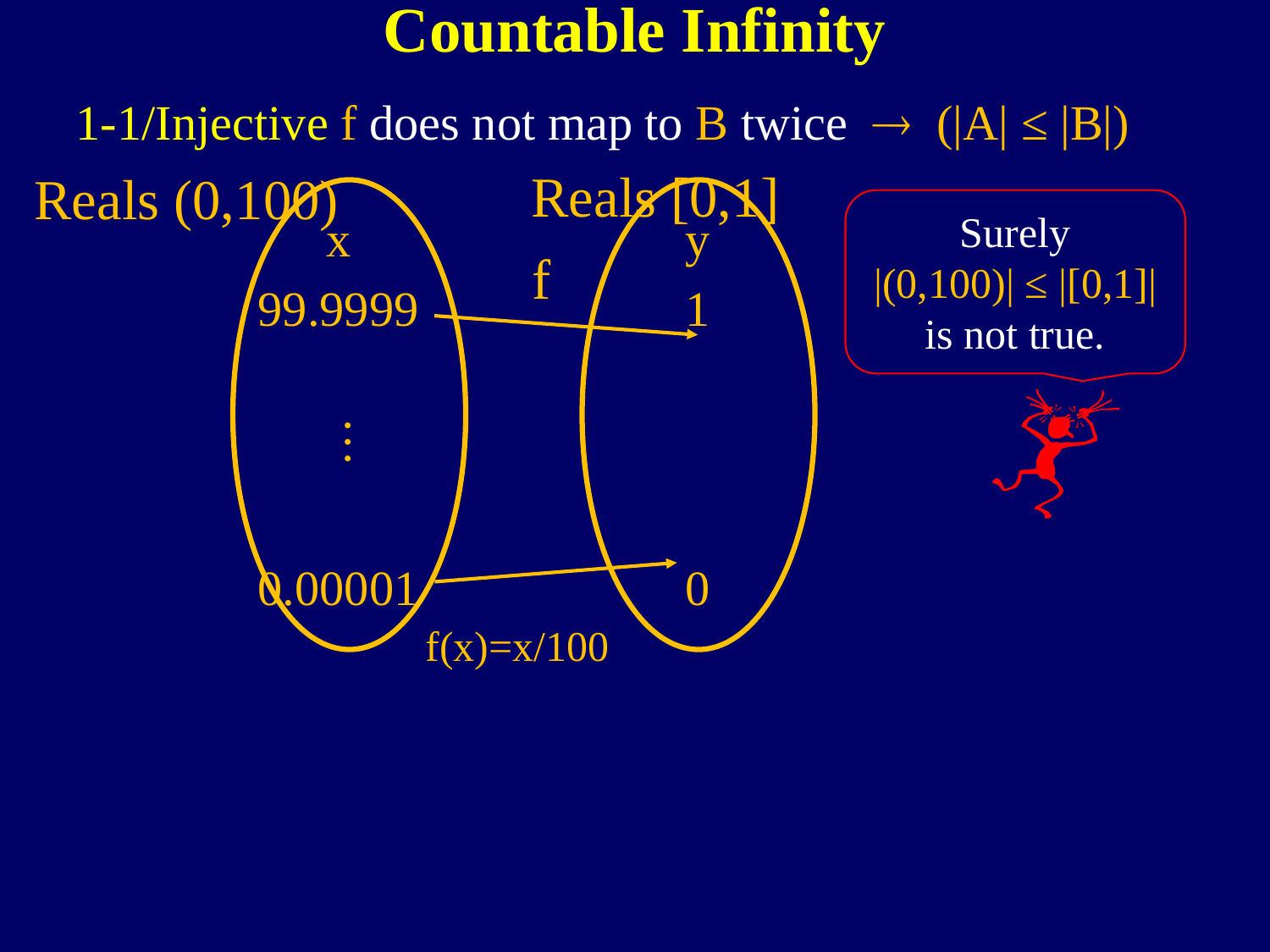

Countable Infinity
1-1/Injective f does not map to B twice  →  (|A| ≤ |B|)
Reals [0,1]
   Reals (0,100)
x
99.9999

0.00001

y
1

0
…
Surely
|(0,100)| ≤ |[0,1]|
is not true.
f
f(x)=x/100